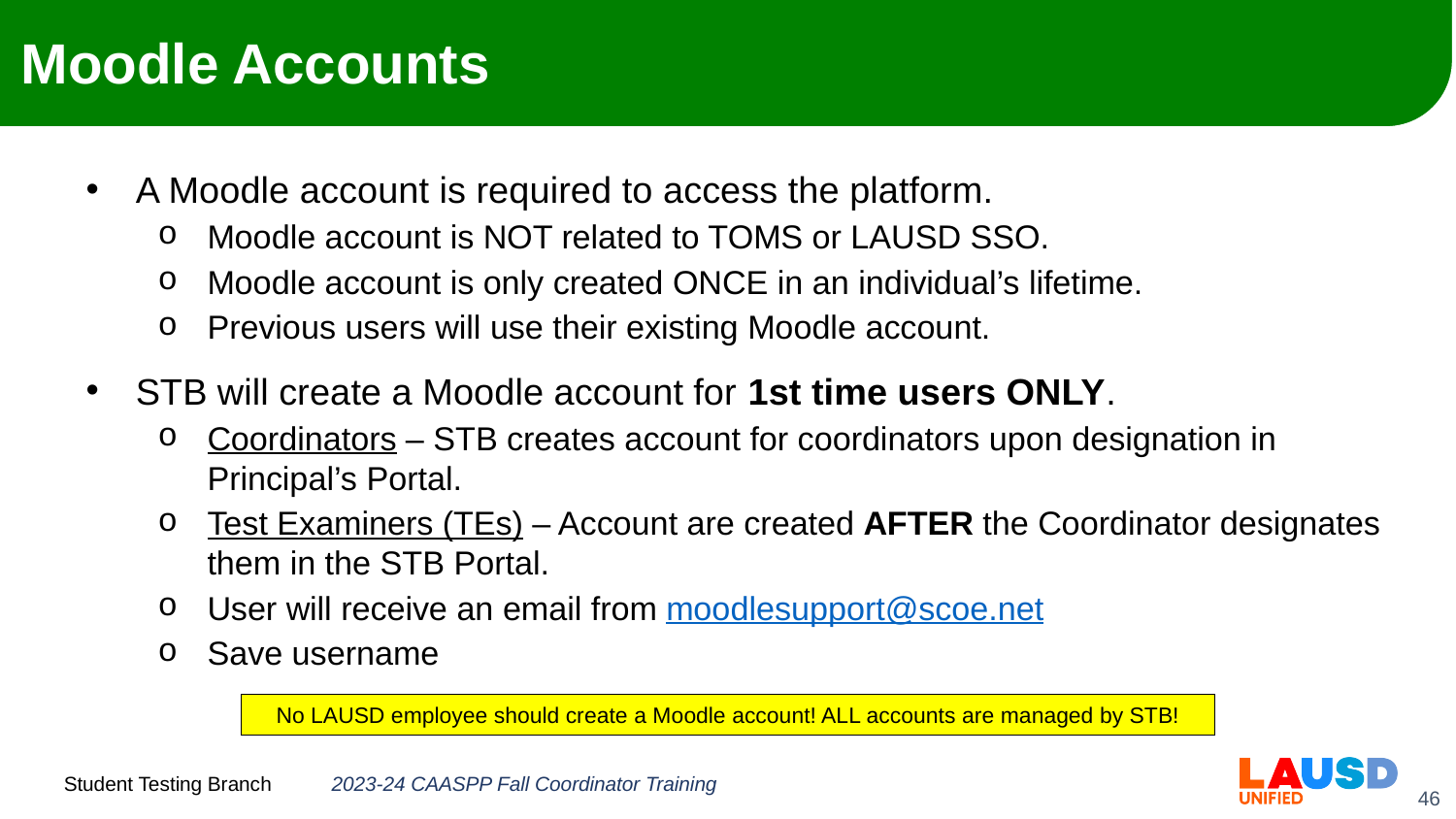

# Moodle Accounts
A Moodle account is required to access the platform.
Moodle account is NOT related to TOMS or LAUSD SSO.
Moodle account is only created ONCE in an individual’s lifetime.
Previous users will use their existing Moodle account.
STB will create a Moodle account for 1st time users ONLY.
Coordinators – STB creates account for coordinators upon designation in Principal’s Portal.
Test Examiners (TEs) – Account are created AFTER the Coordinator designates them in the STB Portal.
User will receive an email from moodlesupport@scoe.net
Save username

No LAUSD employee should create a Moodle account! ALL accounts are managed by STB!
2023-24 CAASPP Fall Coordinator Training